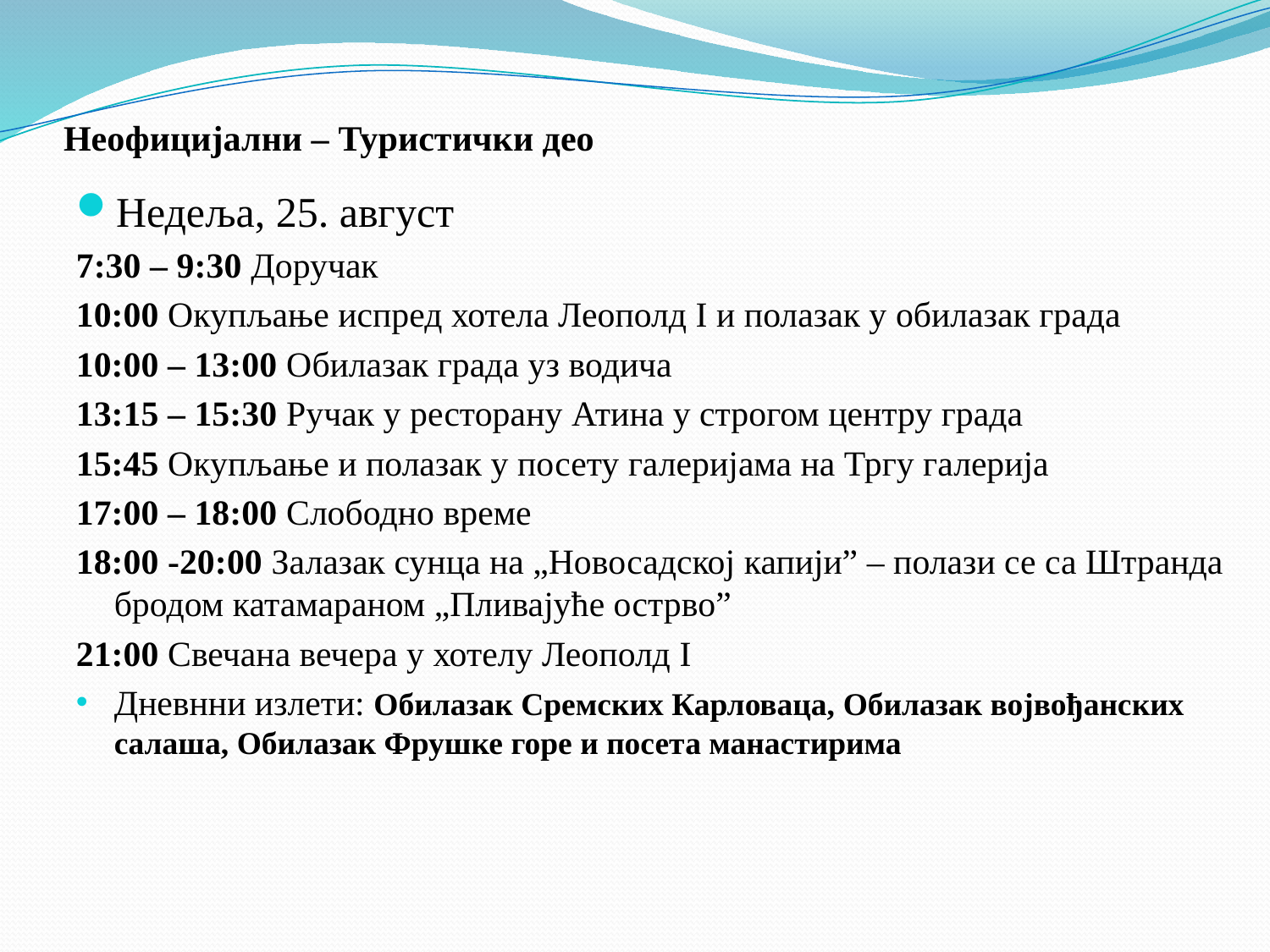

# Неофицијални – Туристички део
Недеља, 25. август
7:30 – 9:30 Доручак
10:00 Окупљање испред хотела Леополд I и полазак у обилазак града
10:00 – 13:00 Обилазак града уз водича
13:15 – 15:30 Ручак у ресторану Атина у строгом центру града
15:45 Окупљање и полазак у посету галеријама на Тргу галерија
17:00 – 18:00 Слободно време
18:00 -20:00 Залазак сунца на „Новосадској капији” – полази се са Штранда бродом катамараном „Пливајуће острво”
21:00 Свечана вечера у хотелу Леополд I
Дневнни излети: Обилазак Сремских Карловаца, Обилазак војвођанских салаша, Обилазак Фрушке горе и посета манастирима